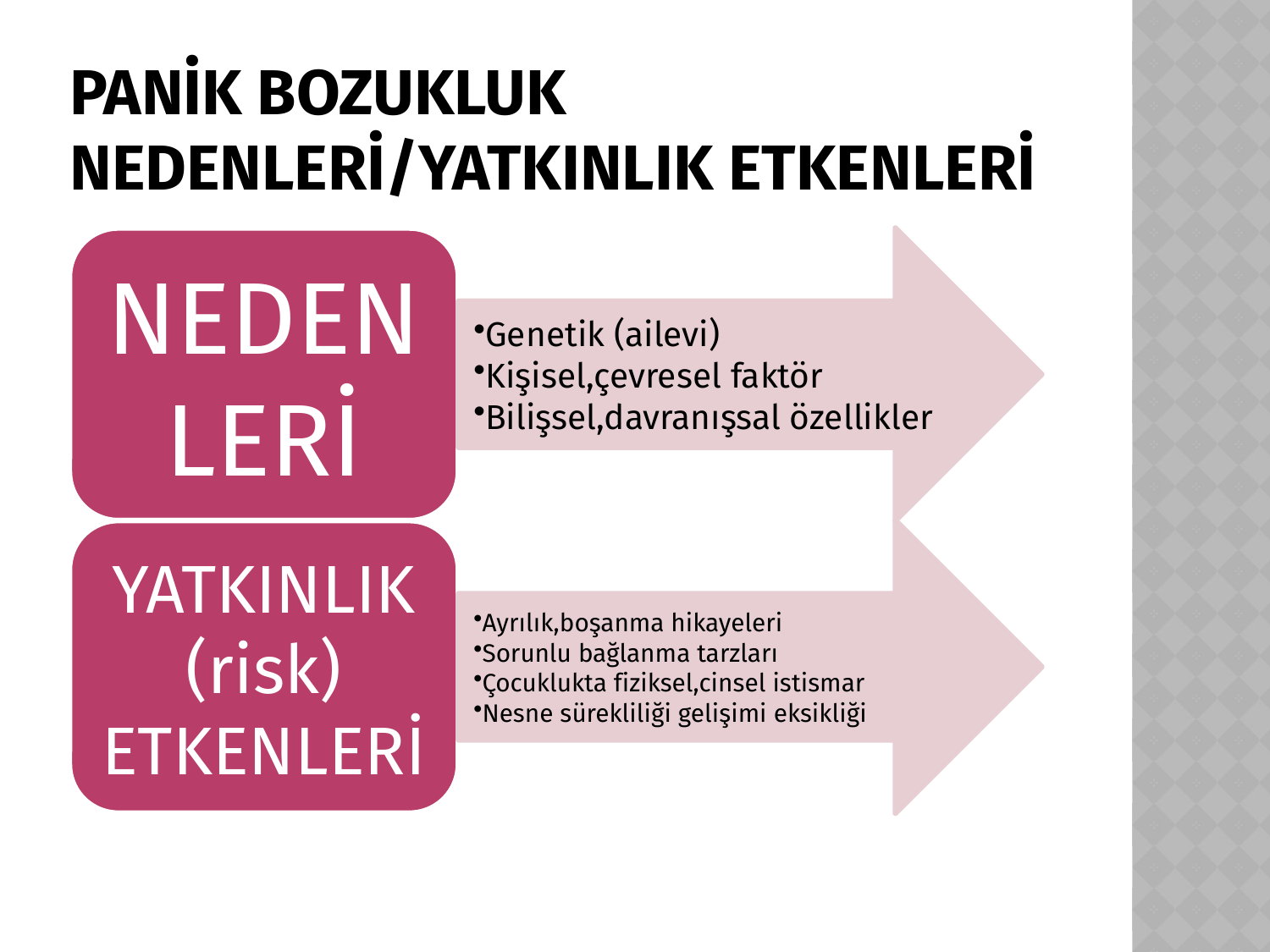

# PANİK BOZUKLUK NEDENLERİ/YATKINLIK ETKENLERİ
NEDENLERİ
Genetik (ailevi)
YATKINLIK (risk) ETKENLERİ
Ayrılık,boşanma hikayeleri
Çocuklukta fiziksel,cinsel istismar
Kişisel,çevresel faktör
Bilişsel,davranışsal özellikler
Sorunlu bağlanma tarzları
Nesne sürekliliği gelişimi eksikliği